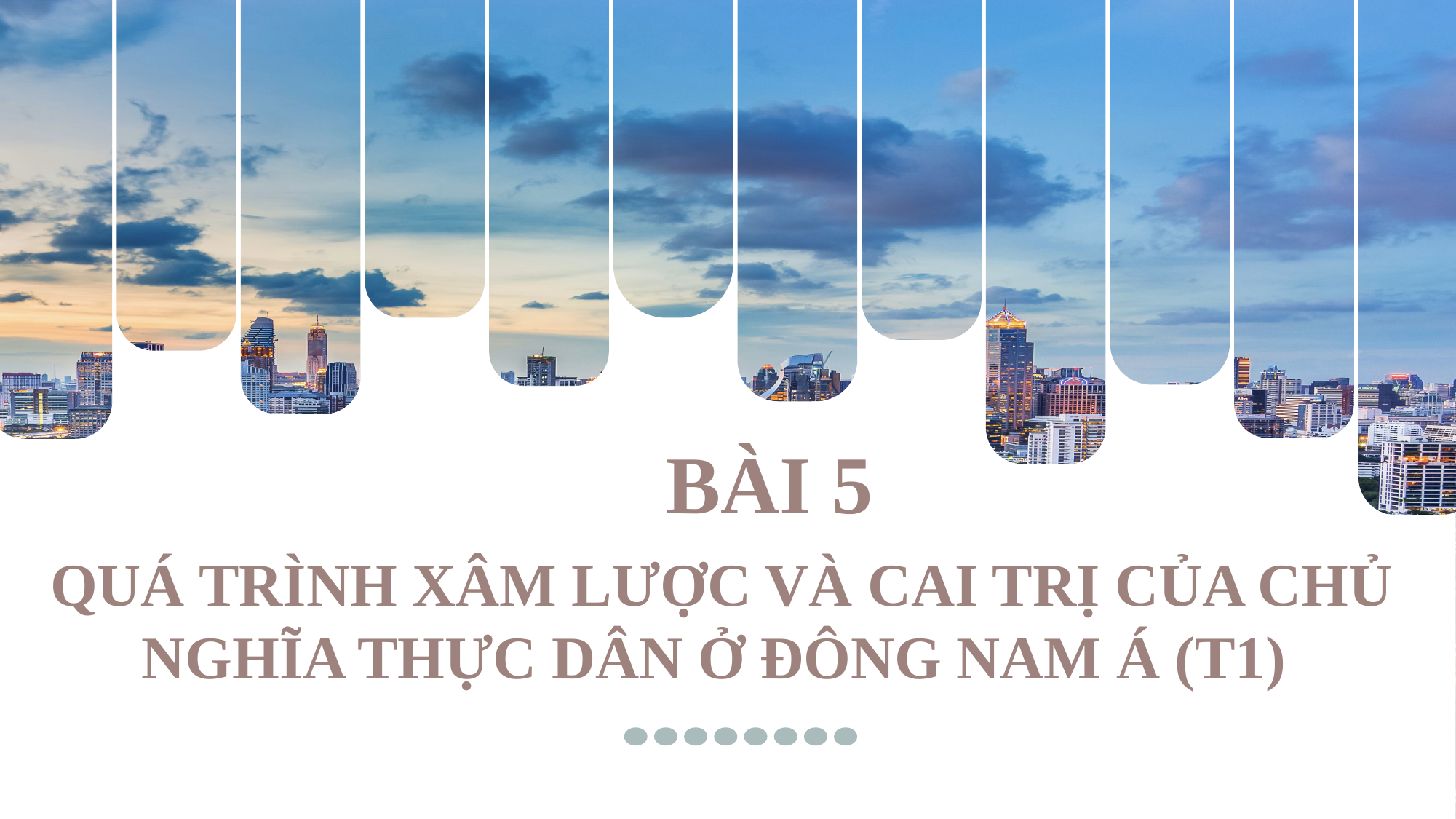

BÀI 5
QUÁ TRÌNH XÂM LƯỢC VÀ CAI TRỊ CỦA CHỦ NGHĨA THỰC DÂN Ở ĐÔNG NAM Á (T1)